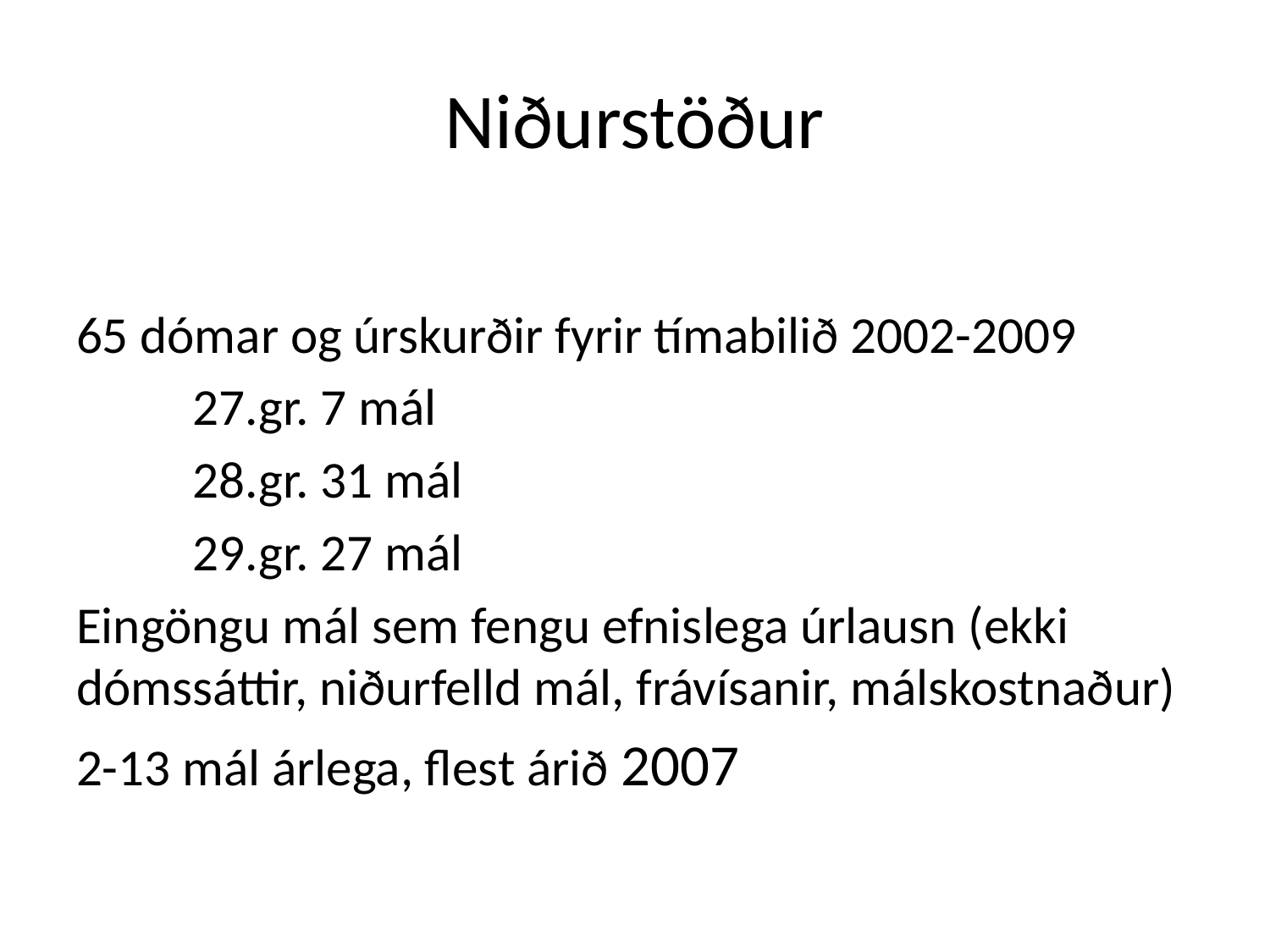

# Niðurstöður

65 dómar og úrskurðir fyrir tímabilið 2002-2009
	27.gr. 7 mál
	28.gr. 31 mál
	29.gr. 27 mál
Eingöngu mál sem fengu efnislega úrlausn (ekki dómssáttir, niðurfelld mál, frávísanir, málskostnaður)
2-13 mál árlega, flest árið 2007